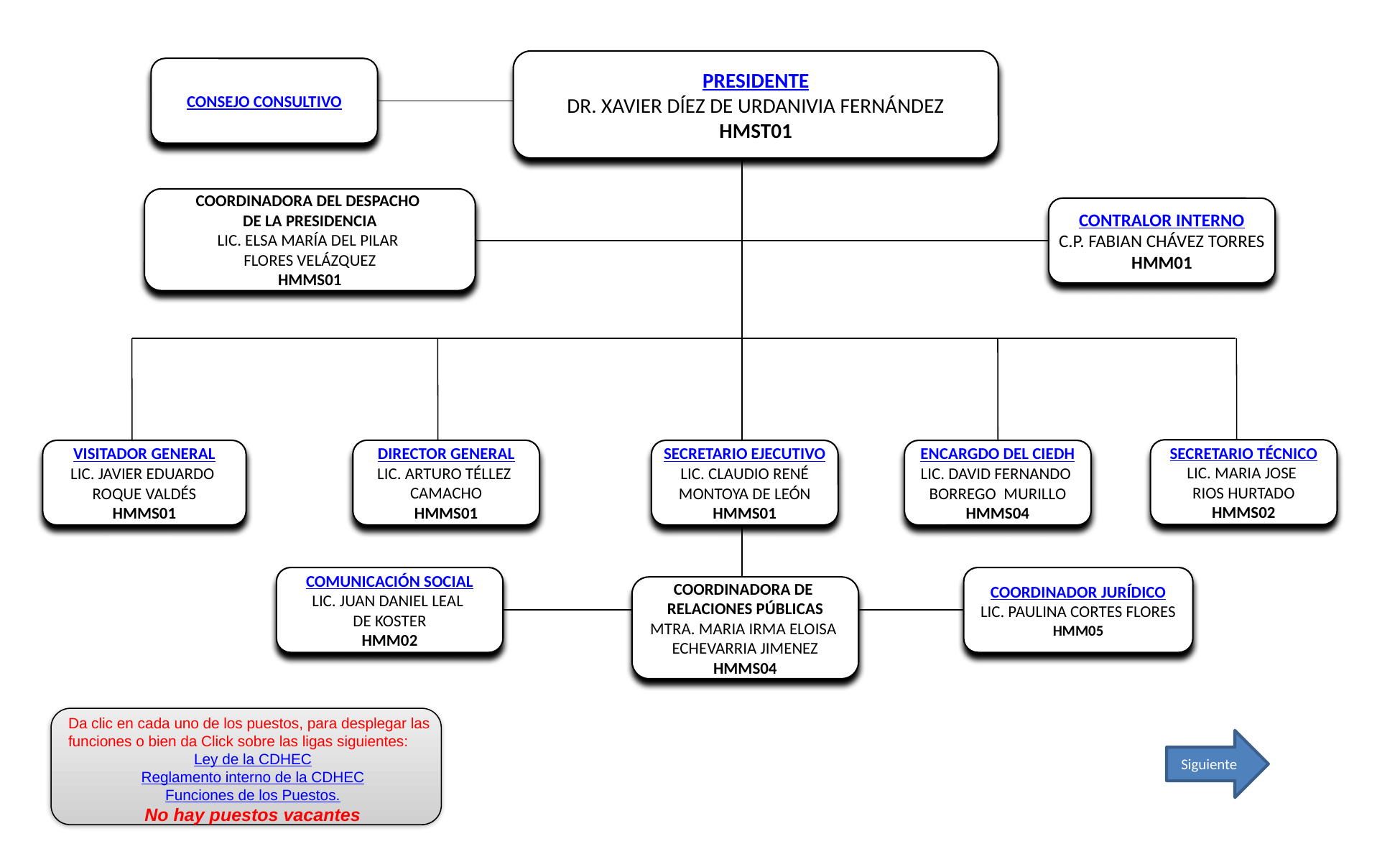

PRESIDENTE
DR. XAVIER DÍEZ DE URDANIVIA FERNÁNDEZ
HMST01
CONSEJO CONSULTIVO
COORDINADORA DEL DESPACHO
DE LA PRESIDENCIA
LIC. ELSA MARÍA DEL PILAR
FLORES VELÁZQUEZ
HMMS01
CONTRALOR INTERNO
C.P. FABIAN CHÁVEZ TORRES
HMM01
SECRETARIO TÉCNICO
LIC. MARIA JOSE
RIOS HURTADO
HMMS02
DIRECTOR GENERAL
LIC. ARTURO TÉLLEZ
CAMACHO
HMMS01
VISITADOR GENERAL
LIC. JAVIER EDUARDO
ROQUE VALDÉS
HMMS01
SECRETARIO EJECUTIVO
LIC. CLAUDIO RENÉ
MONTOYA DE LEÓN
HMMS01
ENCARGDO DEL CIEDH
LIC. DAVID FERNANDO
BORREGO  MURILLO
HMMS04
COMUNICACIÓN SOCIAL
LIC. JUAN DANIEL LEAL
DE KOSTER
HMM02
COORDINADOR JURÍDICO
LIC. PAULINA CORTES FLORES
HMM05
COORDINADORA DE
RELACIONES PÚBLICAS
MTRA. MARIA IRMA ELOISA
ECHEVARRIA JIMENEZ
HMMS04

Da clic en cada uno de los puestos, para desplegar las funciones o bien da Click sobre las ligas siguientes:
Ley de la CDHEC
Reglamento interno de la CDHEC
Funciones de los Puestos.
No hay puestos vacantes
Siguiente